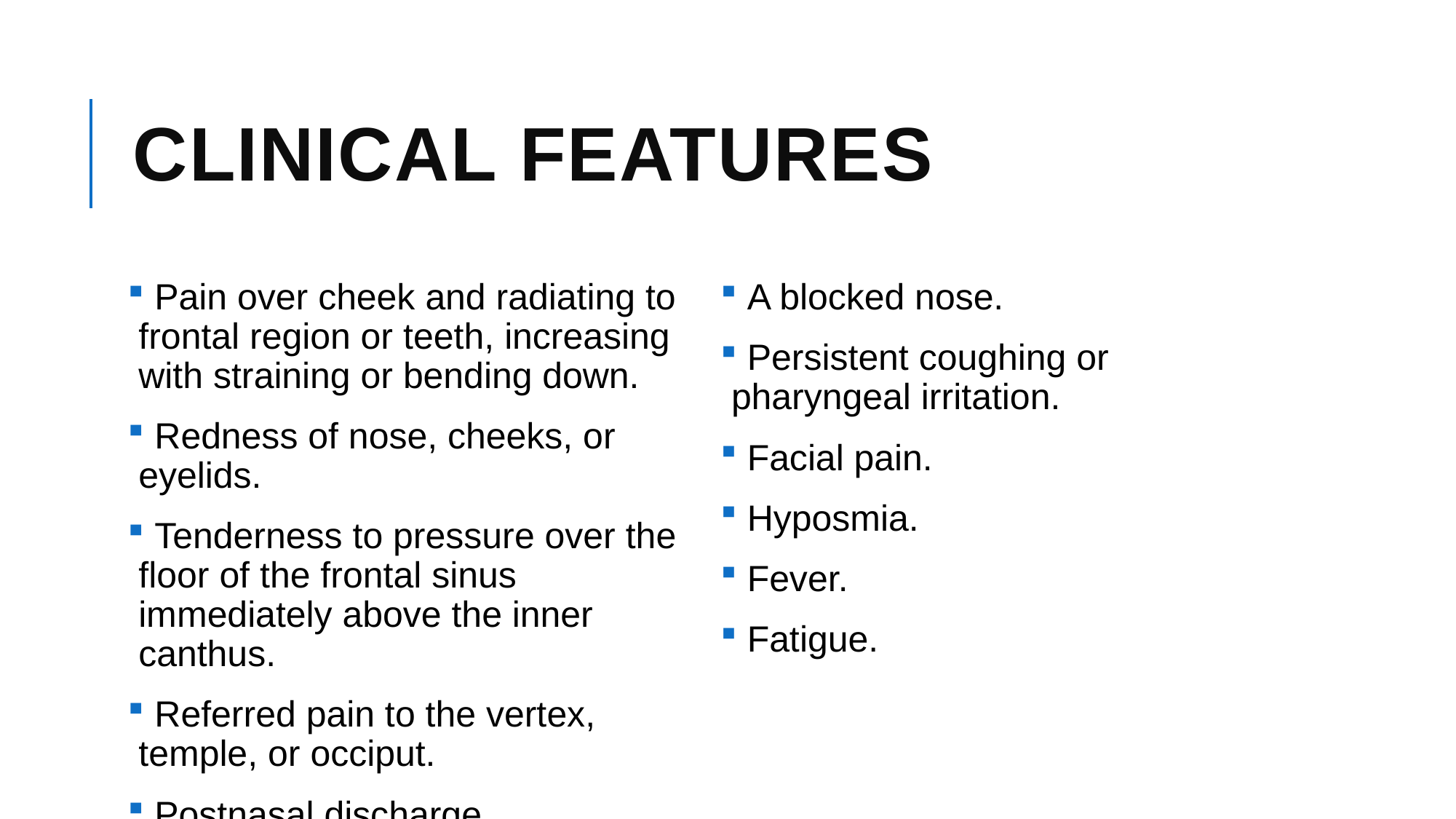

# CLINICAL FEATURES
 Pain over cheek and radiating to frontal region or teeth, increasing with straining or bending down.
 Redness of nose, cheeks, or eyelids.
 Tenderness to pressure over the floor of the frontal sinus immediately above the inner canthus.
 Referred pain to the vertex, temple, or occiput.
 Postnasal discharge.

 A blocked nose.
 Persistent coughing or pharyngeal irritation.
 Facial pain.
 Hyposmia.
 Fever.
 Fatigue.